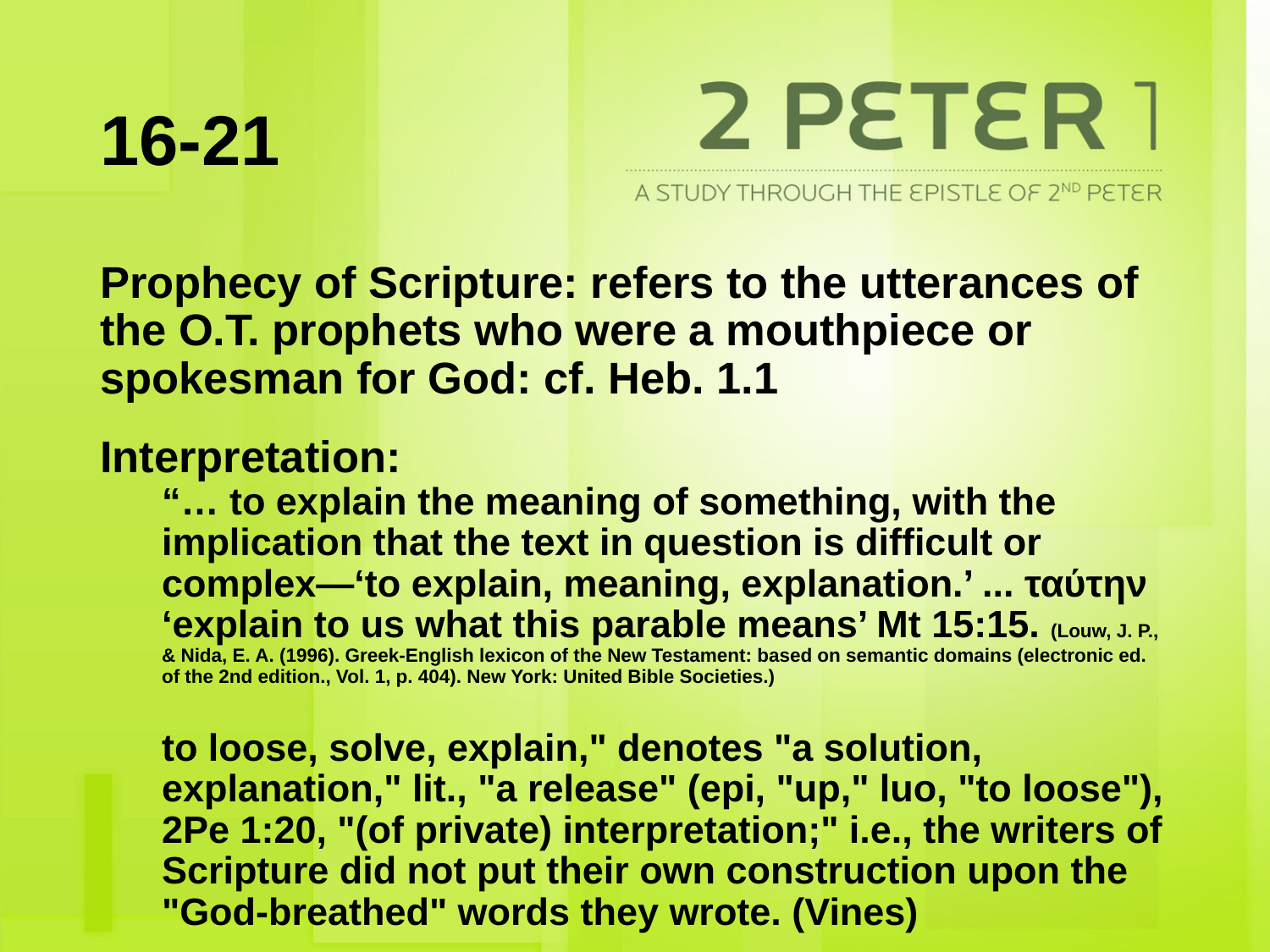

# 16-21
Prophecy of Scripture: refers to the utterances of the O.T. prophets who were a mouthpiece or spokesman for God: cf. Heb. 1.1

Interpretation:
“… to explain the meaning of something, with the implication that the text in question is difficult or complex—‘to explain, meaning, explanation.’ ... ταύτην ‘explain to us what this parable means’ Mt 15:15. (Louw, J. P., & Nida, E. A. (1996). Greek-English lexicon of the New Testament: based on semantic domains (electronic ed. of the 2nd edition., Vol. 1, p. 404). New York: United Bible Societies.)

to loose, solve, explain," denotes "a solution, explanation," lit., "a release" (epi, "up," luo, "to loose"), 2Pe 1:20, "(of private) interpretation;" i.e., the writers of Scripture did not put their own construction upon the "God-breathed" words they wrote. (Vines)